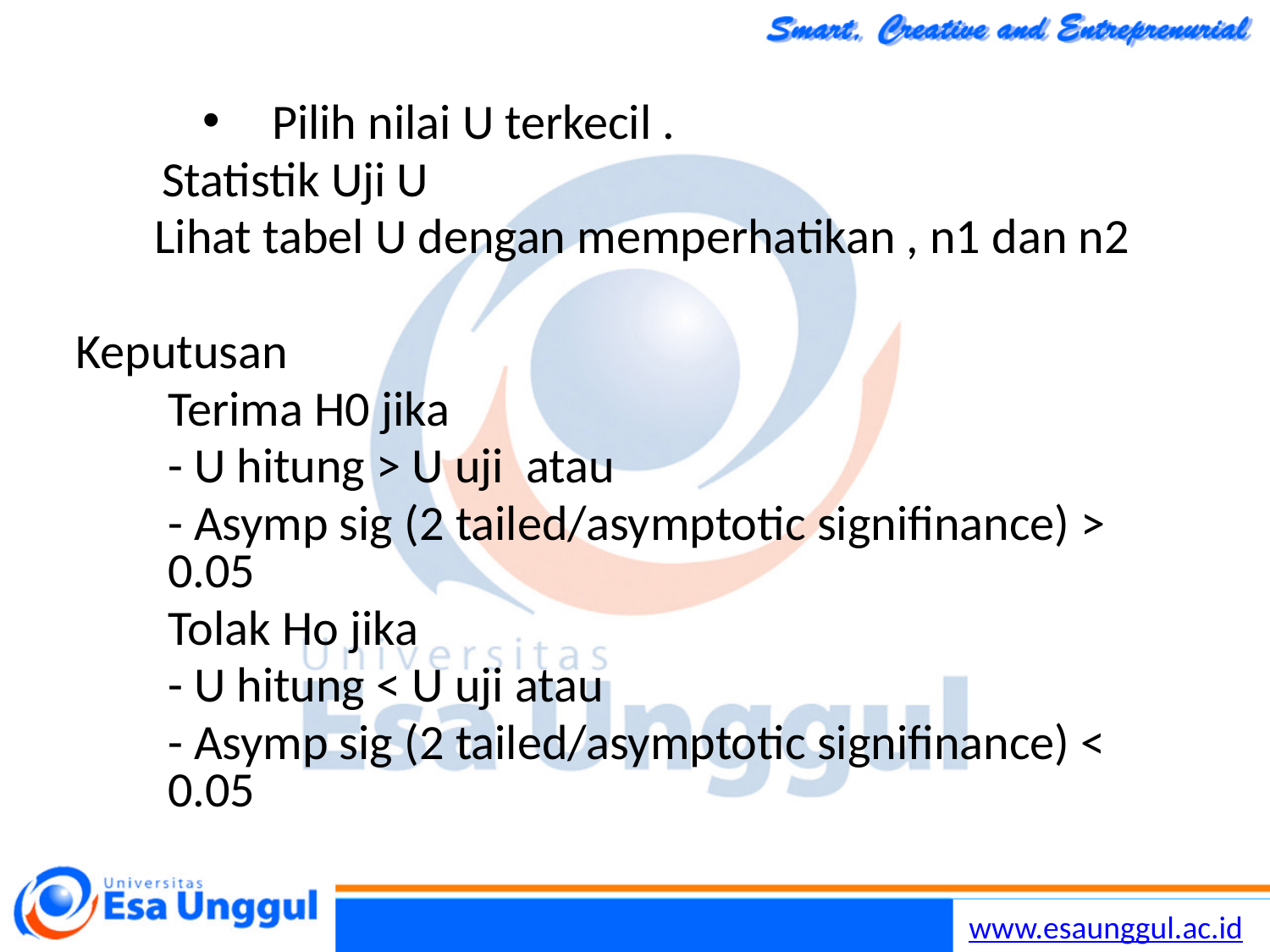

Pilih nilai U terkecil .
  Statistik Uji U
       Lihat tabel U dengan memperhatikan , n1 dan n2

Keputusan
	Terima H0 jika
	- U hitung > U uji  atau
	- Asymp sig (2 tailed/asymptotic signifinance) > 0.05
	Tolak Ho jika
	- U hitung < U uji atau
	- Asymp sig (2 tailed/asymptotic signifinance) < 0.05